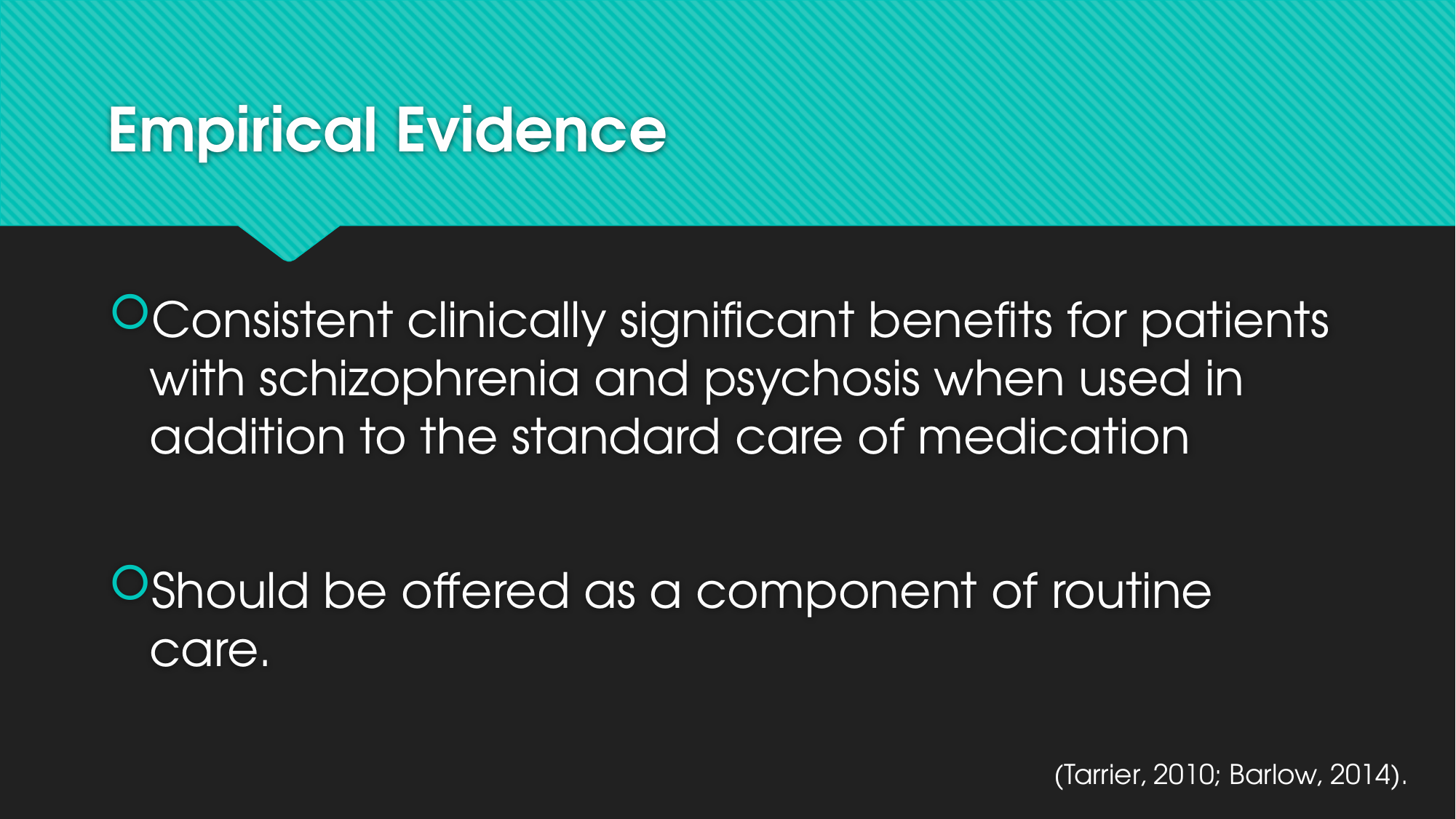

# Empirical Evidence
Consistent clinically significant benefits for patients with schizophrenia and psychosis when used in addition to the standard care of medication

Should be offered as a component of routine care.
(Tarrier, 2010; Barlow, 2014).